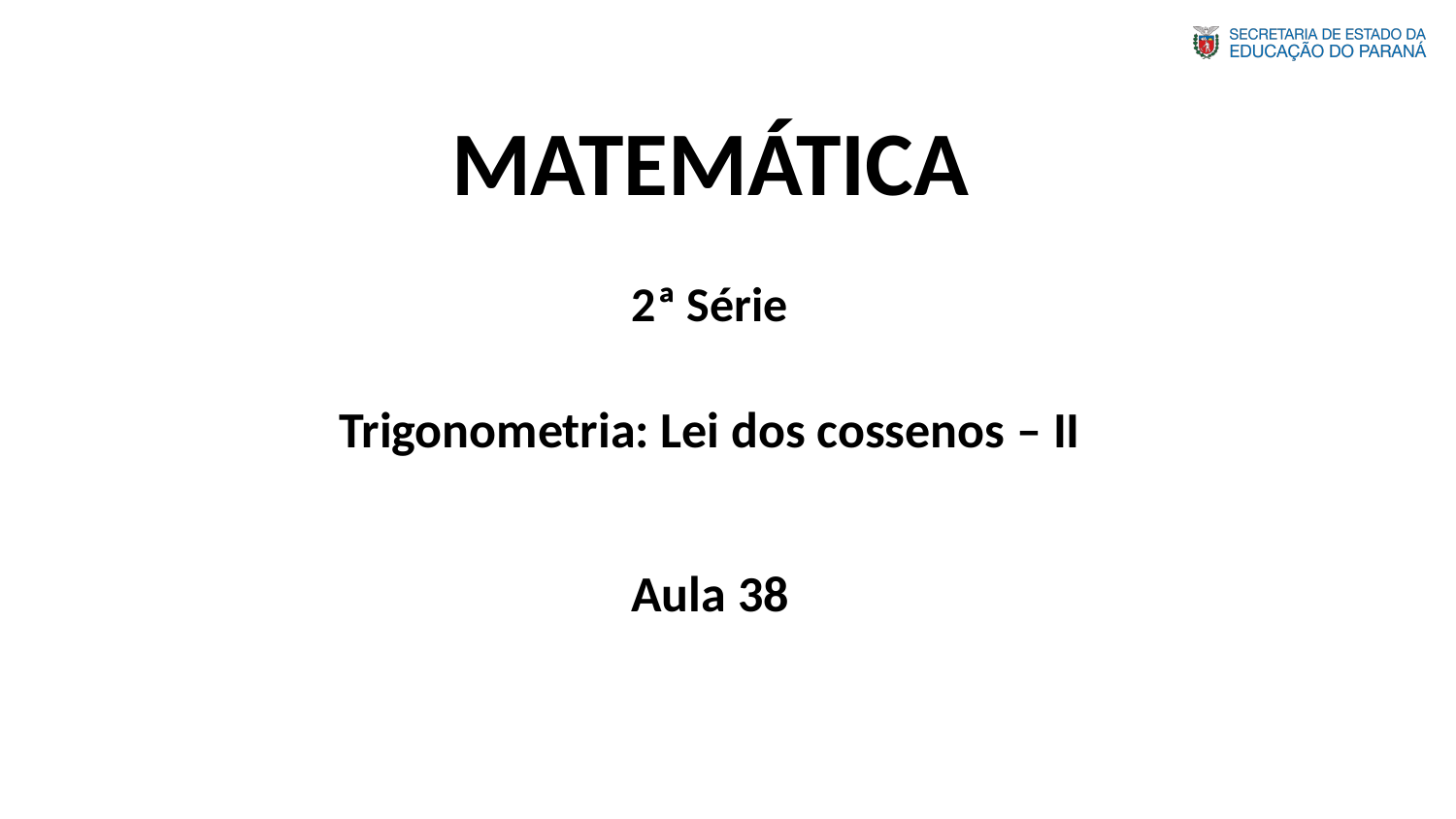

MATEMÁTICA

2ª Série

Trigonometria: Lei dos cossenos – II

Aula 38